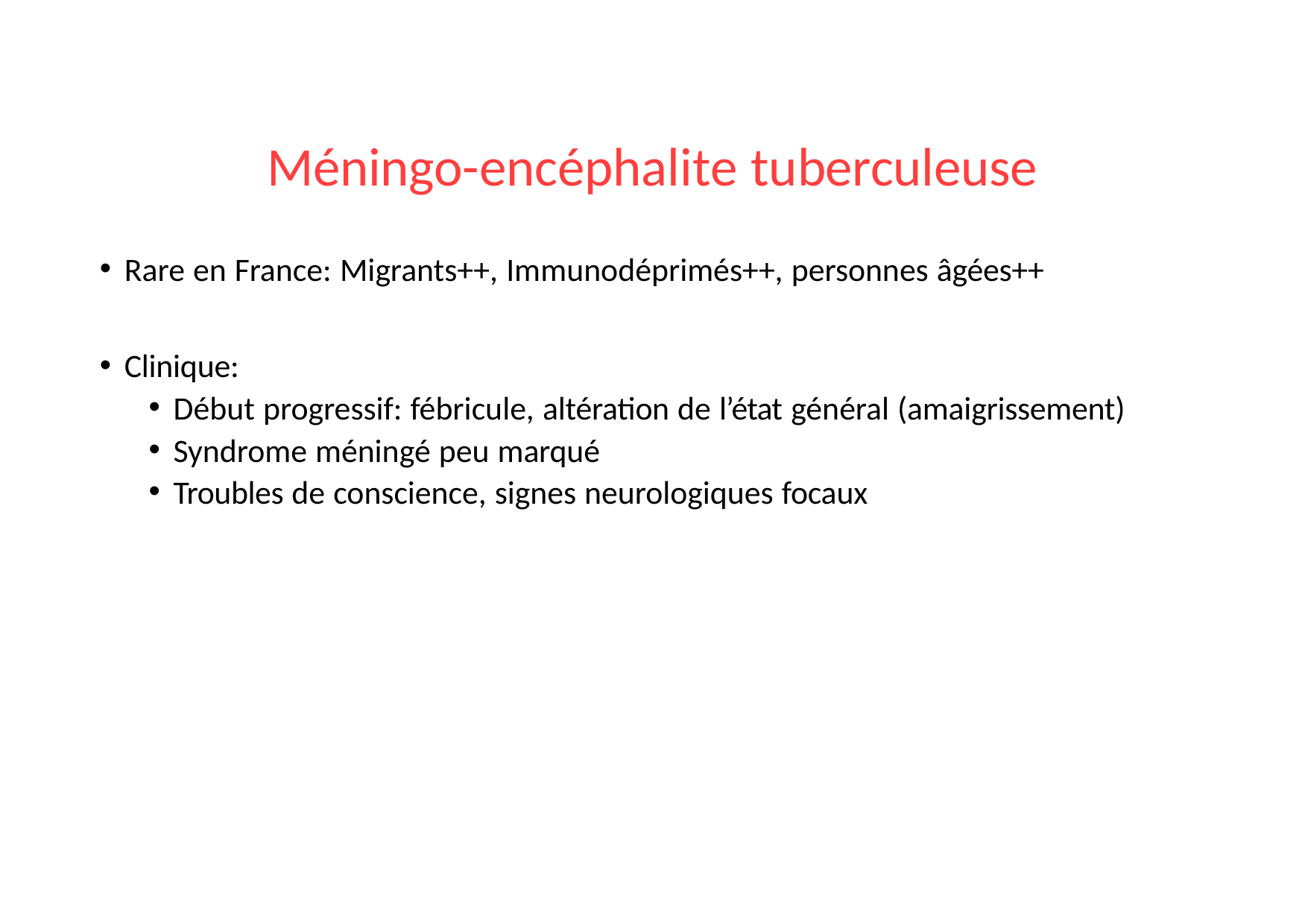

# Méningo-encéphalite tuberculeuse
Rare en France: Migrants++, Immunodéprimés++, personnes âgées++

Clinique:
Début progressif: fébricule, altération de l’état général (amaigrissement)
Syndrome méningé peu marqué
Troubles de conscience, signes neurologiques focaux